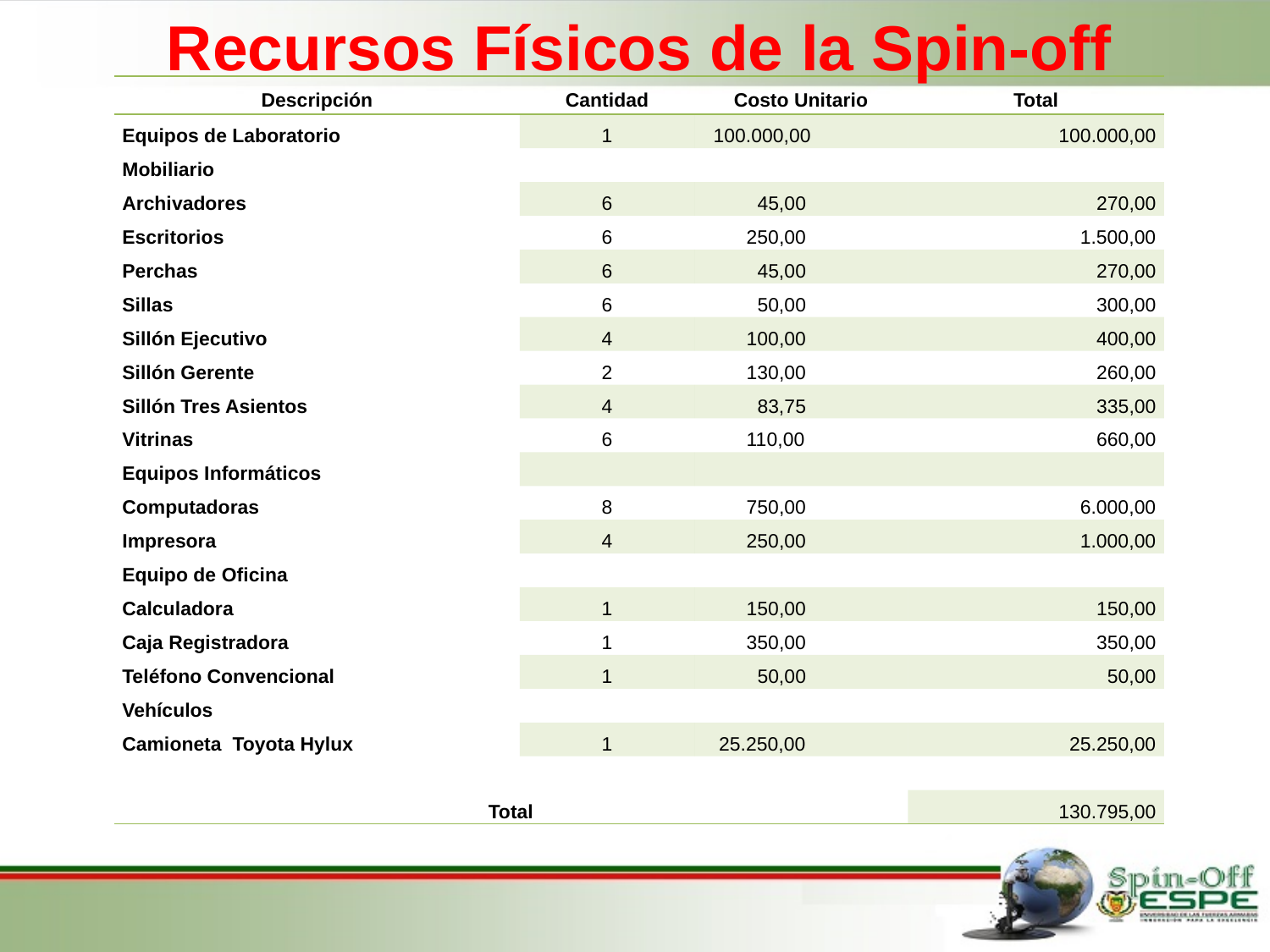

Recursos Físicos de la Spin-off
| Descripción | Cantidad | Costo Unitario | Total |
| --- | --- | --- | --- |
| Equipos de Laboratorio | 1 | 100.000,00 | 100.000,00 |
| Mobiliario |  |  |  |
| Archivadores | 6 | 45,00 | 270,00 |
| Escritorios | 6 | 250,00 | 1.500,00 |
| Perchas | 6 | 45,00 | 270,00 |
| Sillas | 6 | 50,00 | 300,00 |
| Sillón Ejecutivo | 4 | 100,00 | 400,00 |
| Sillón Gerente | 2 | 130,00 | 260,00 |
| Sillón Tres Asientos | 4 | 83,75 | 335,00 |
| Vitrinas | 6 | 110,00 | 660,00 |
| Equipos Informáticos |  |  |  |
| Computadoras | 8 | 750,00 | 6.000,00 |
| Impresora | 4 | 250,00 | 1.000,00 |
| Equipo de Oficina |  |  |  |
| Calculadora | 1 | 150,00 | 150,00 |
| Caja Registradora | 1 | 350,00 | 350,00 |
| Teléfono Convencional | 1 | 50,00 | 50,00 |
| Vehículos |  |  |  |
| Camioneta Toyota Hylux | 1 | 25.250,00 | 25.250,00 |
|  |  |  |  |
| Total |  |  | 130.795,00 |